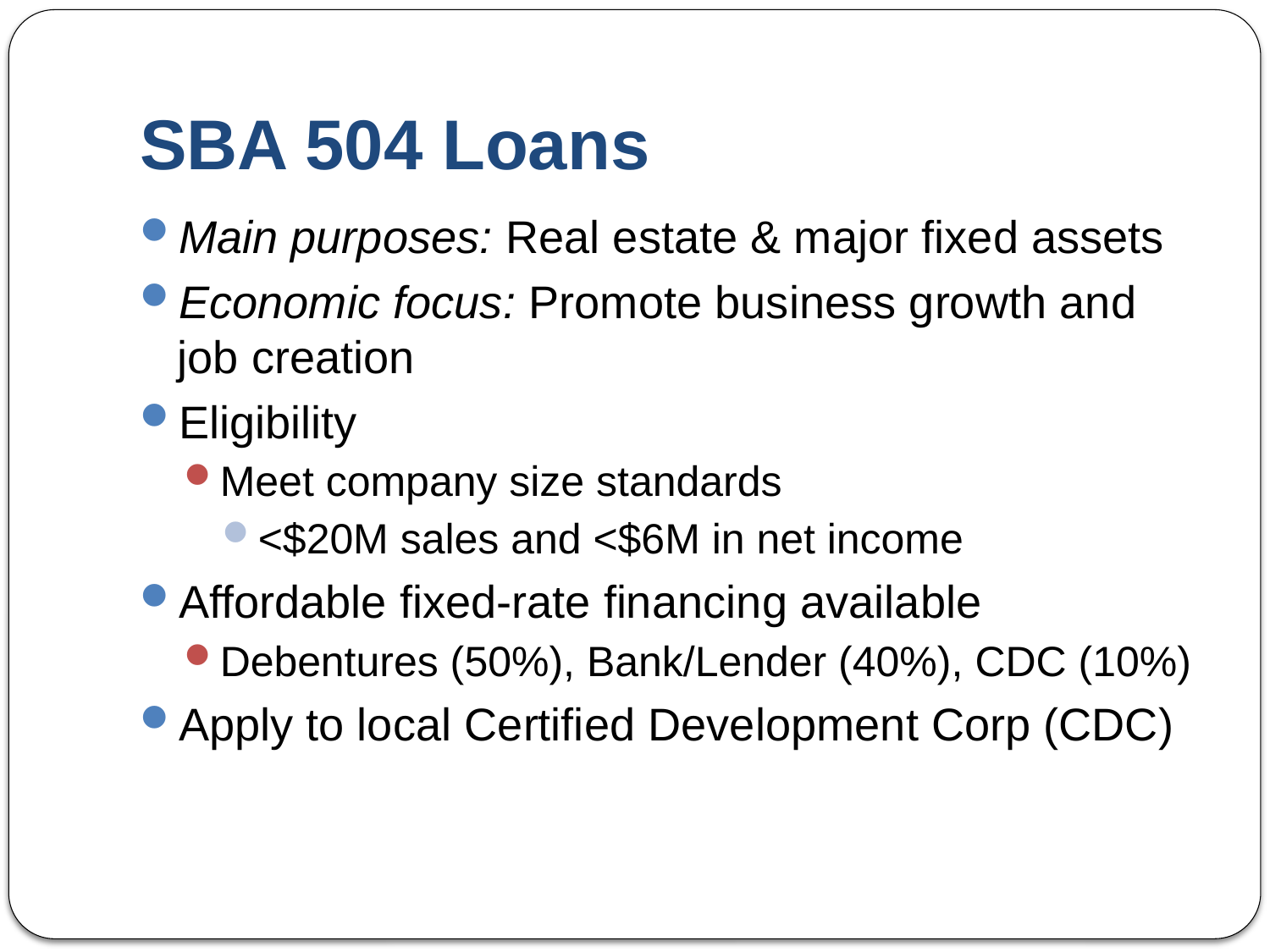

# SBA 504 Loans
Main purposes: Real estate & major fixed assets
Economic focus: Promote business growth and job creation
Eligibility
Meet company size standards
<$20M sales and <$6M in net income
Affordable fixed-rate financing available
Debentures (50%), Bank/Lender (40%), CDC (10%)
Apply to local Certified Development Corp (CDC)